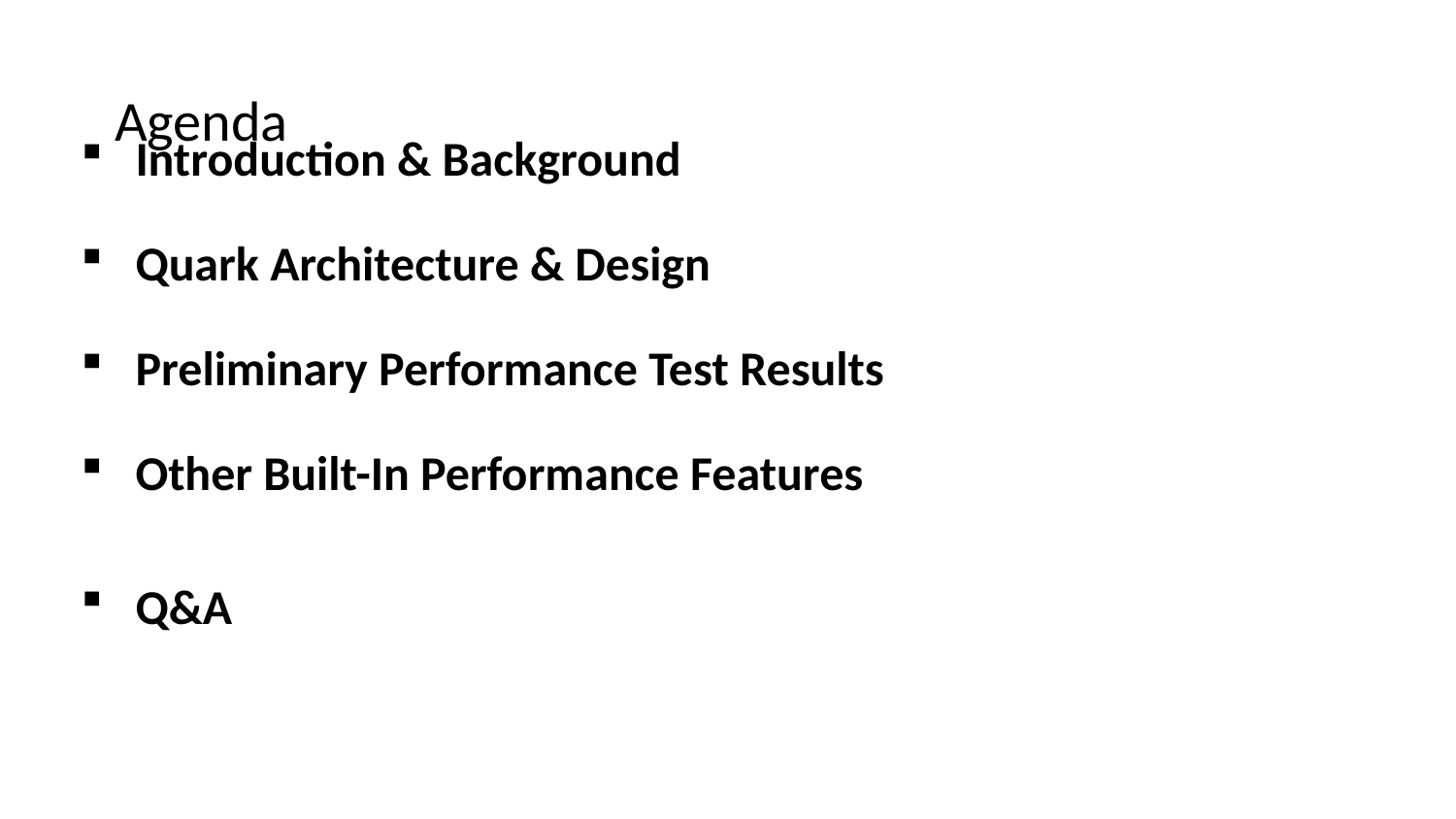

# Agenda
Introduction & Background

Quark Architecture & Design

Preliminary Performance Test Results

Other Built-In Performance Features

Q&A